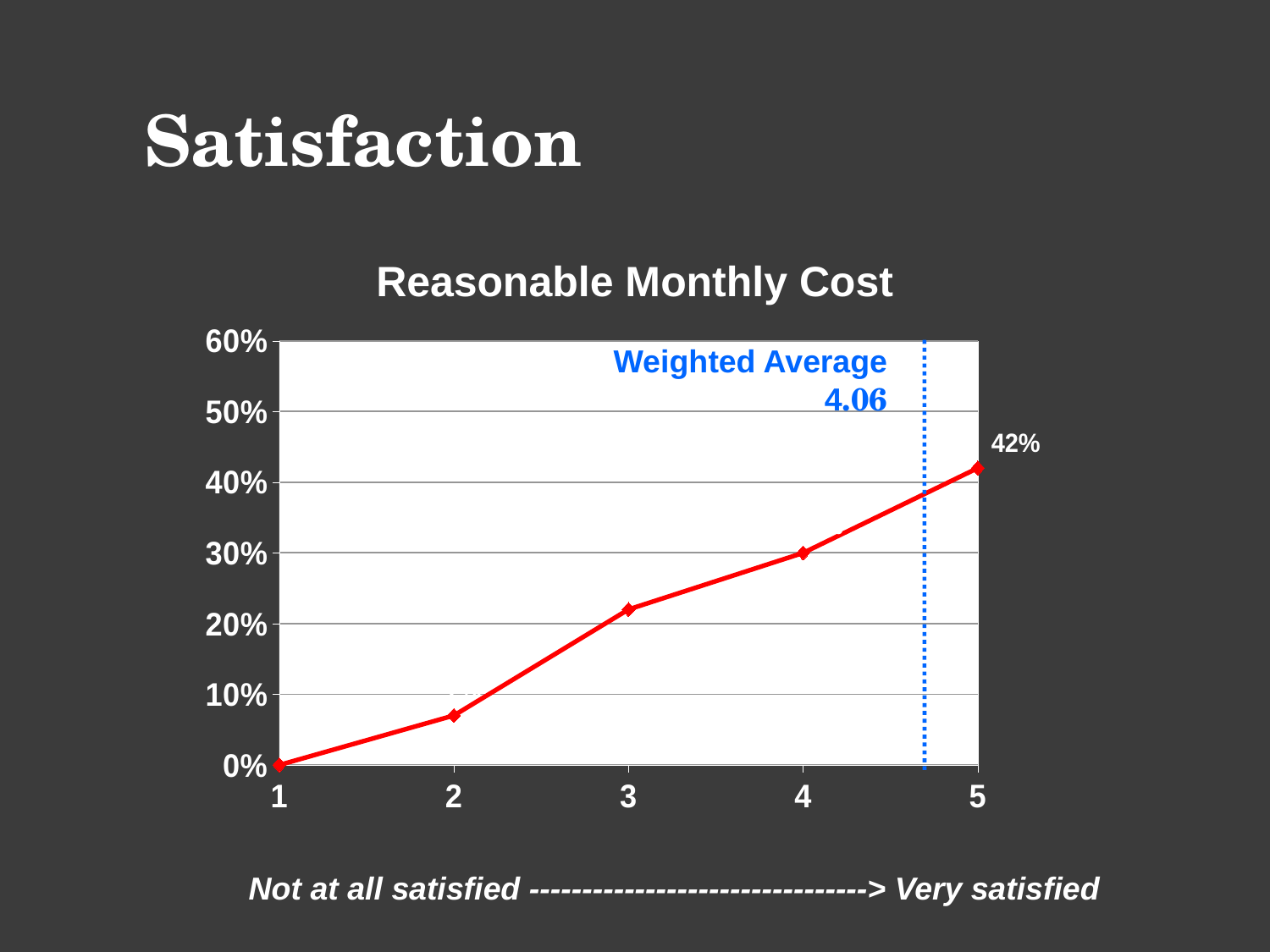

Satisfaction
Reasonable Monthly Cost

### Chart

| Category | Percentage |
|---|---|
| 1 | 0.0 |
| 2 | 0.07000000000000002 |
| 3 | 0.22 |
| 4 | 0.30000000000000016 |
| 5 | 0.42000000000000015 |
Weighted Average 4.06

Not at all satisfied --------------------------------> Very satisfied